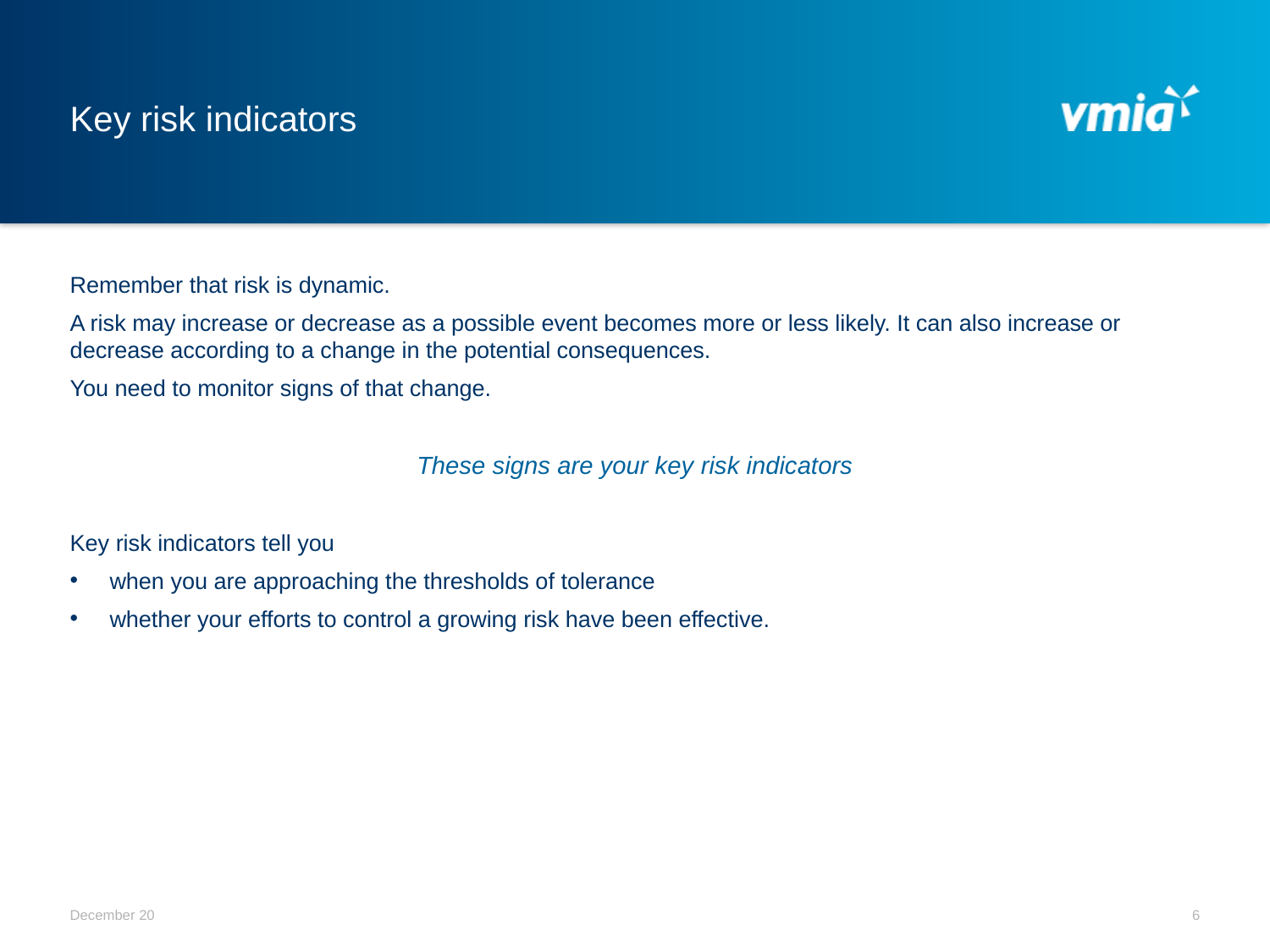

# Key risk indicators
Remember that risk is dynamic.
A risk may increase or decrease as a possible event becomes more or less likely. It can also increase or decrease according to a change in the potential consequences.
You need to monitor signs of that change.

These signs are your key risk indicators

Key risk indicators tell you
when you are approaching the thresholds of tolerance
whether your efforts to control a growing risk have been effective.

December 20
6